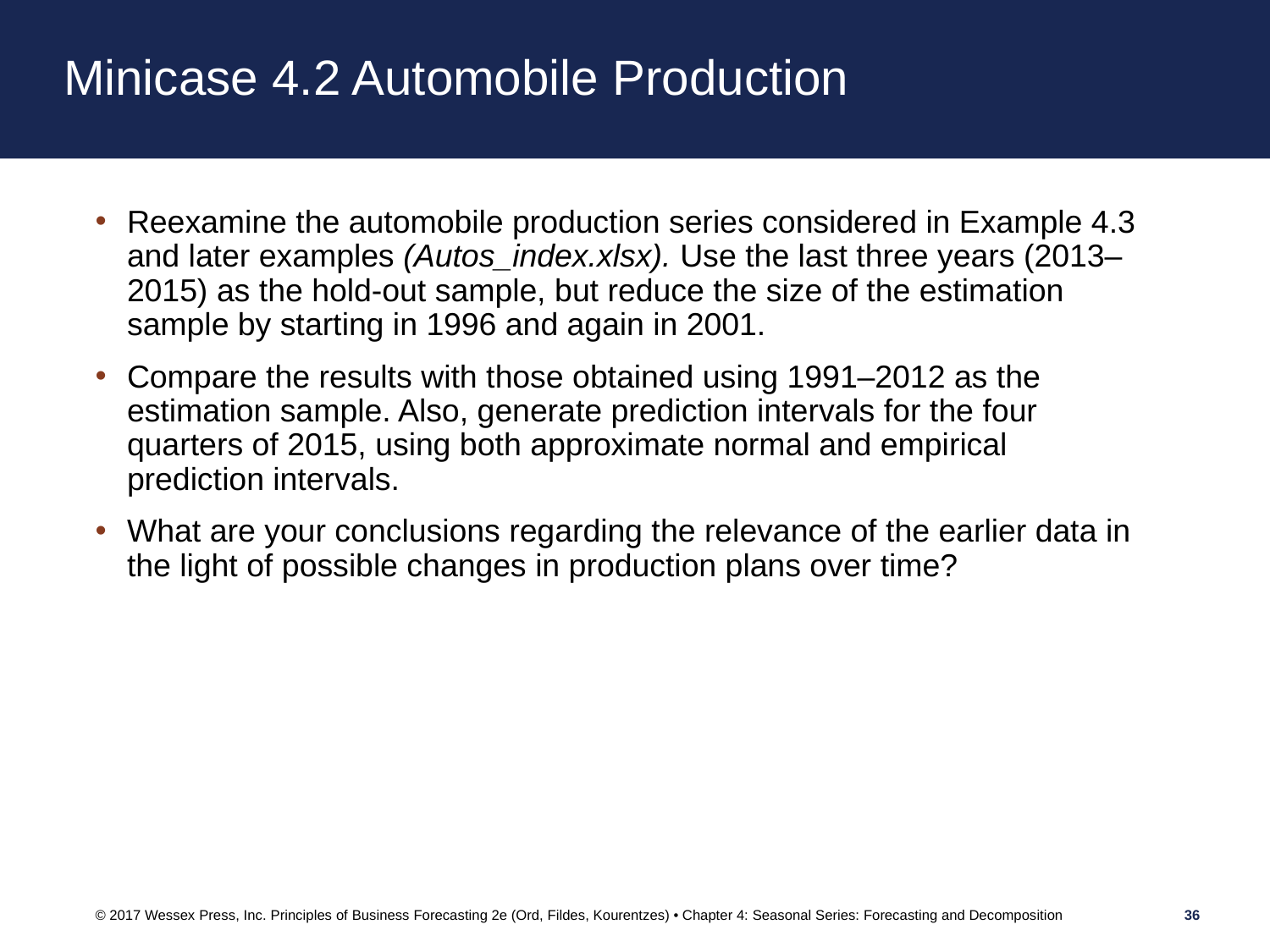

# Minicase 4.2 Automobile Production
Reexamine the automobile production series considered in Example 4.3 and later examples (Autos_index.xlsx). Use the last three years (2013–2015) as the hold-out sample, but reduce the size of the estimation sample by starting in 1996 and again in 2001.
Compare the results with those obtained using 1991–2012 as the estimation sample. Also, generate prediction intervals for the four quarters of 2015, using both approximate normal and empirical prediction intervals.
What are your conclusions regarding the relevance of the earlier data in the light of possible changes in production plans over time?
© 2017 Wessex Press, Inc. Principles of Business Forecasting 2e (Ord, Fildes, Kourentzes) • Chapter 4: Seasonal Series: Forecasting and Decomposition
36